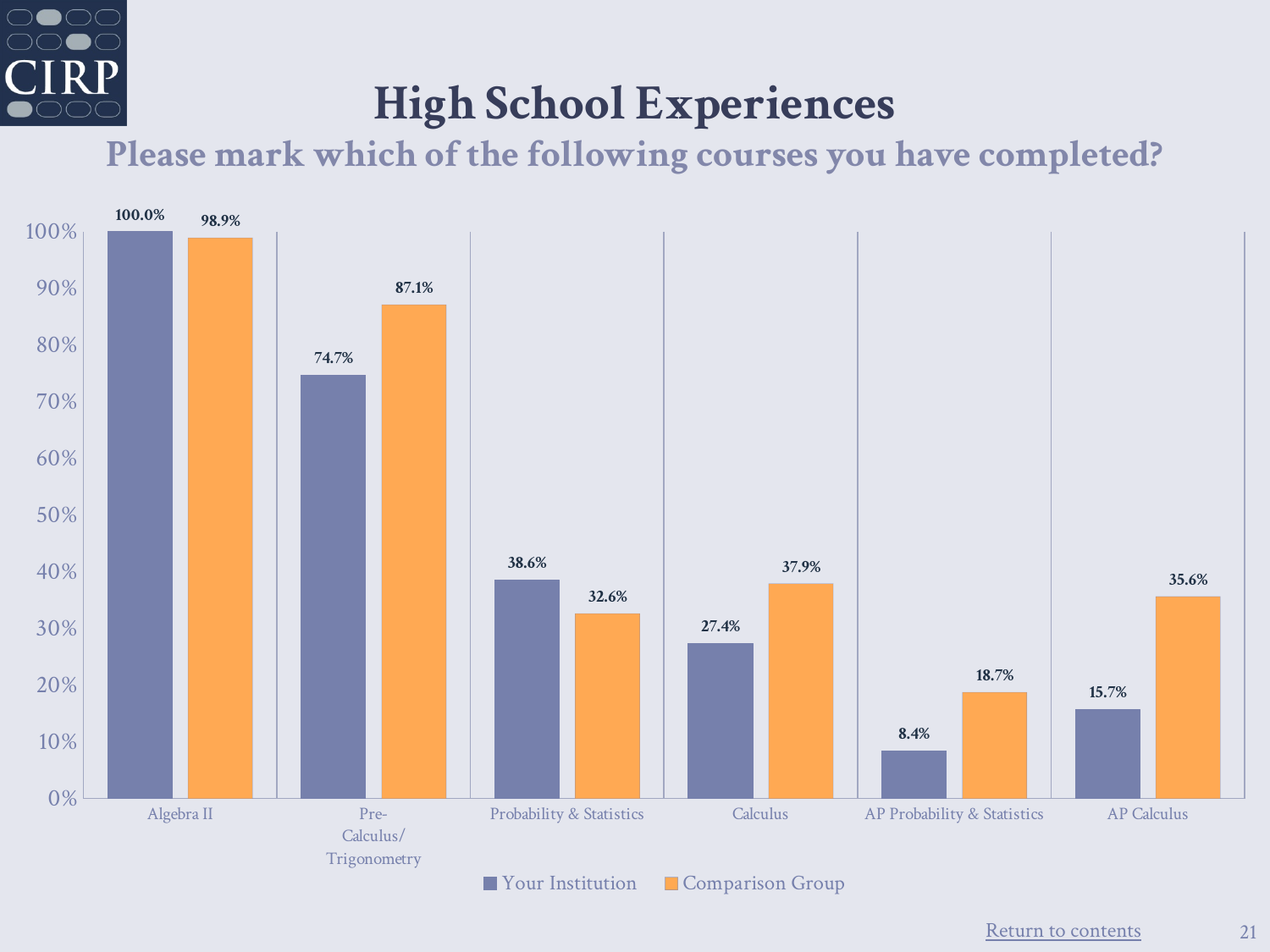

# High School Experiences Please mark which of the following courses you have completed?

### Chart

| Category | Your Institution | Comparison Group |
|---|---|---|
| Algebra II | 1.0 | 0.989 |
| Pre-Calculus/Trigonometry | 0.747 | 0.871 |
| Probability & Statistics | 0.386 | 0.326 |
| Calculus | 0.274 | 0.379 |
| AP Probability & Statistics | 0.084 | 0.187 |
| AP Calculus | 0.157 | 0.356 |
21